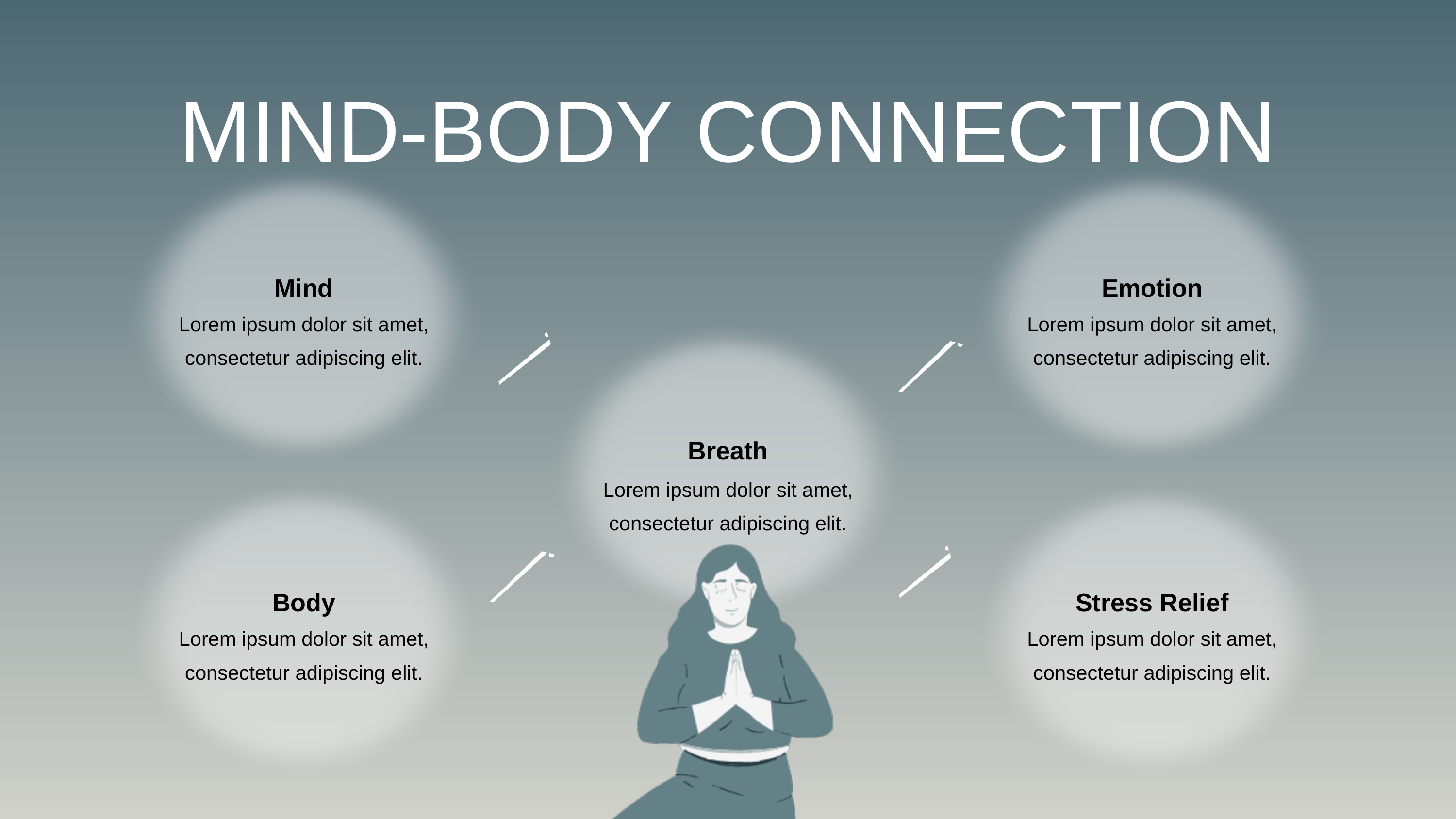

MIND-BODY CONNECTION

Mind
Emotion

Lorem ipsum dolor sit amet, consectetur adipiscing elit.
Lorem ipsum dolor sit amet, consectetur adipiscing elit.

Breath

Lorem ipsum dolor sit amet, consectetur adipiscing elit.

Body
Stress Relief
Lorem ipsum dolor sit amet, consectetur adipiscing elit.
Lorem ipsum dolor sit amet, consectetur adipiscing elit.